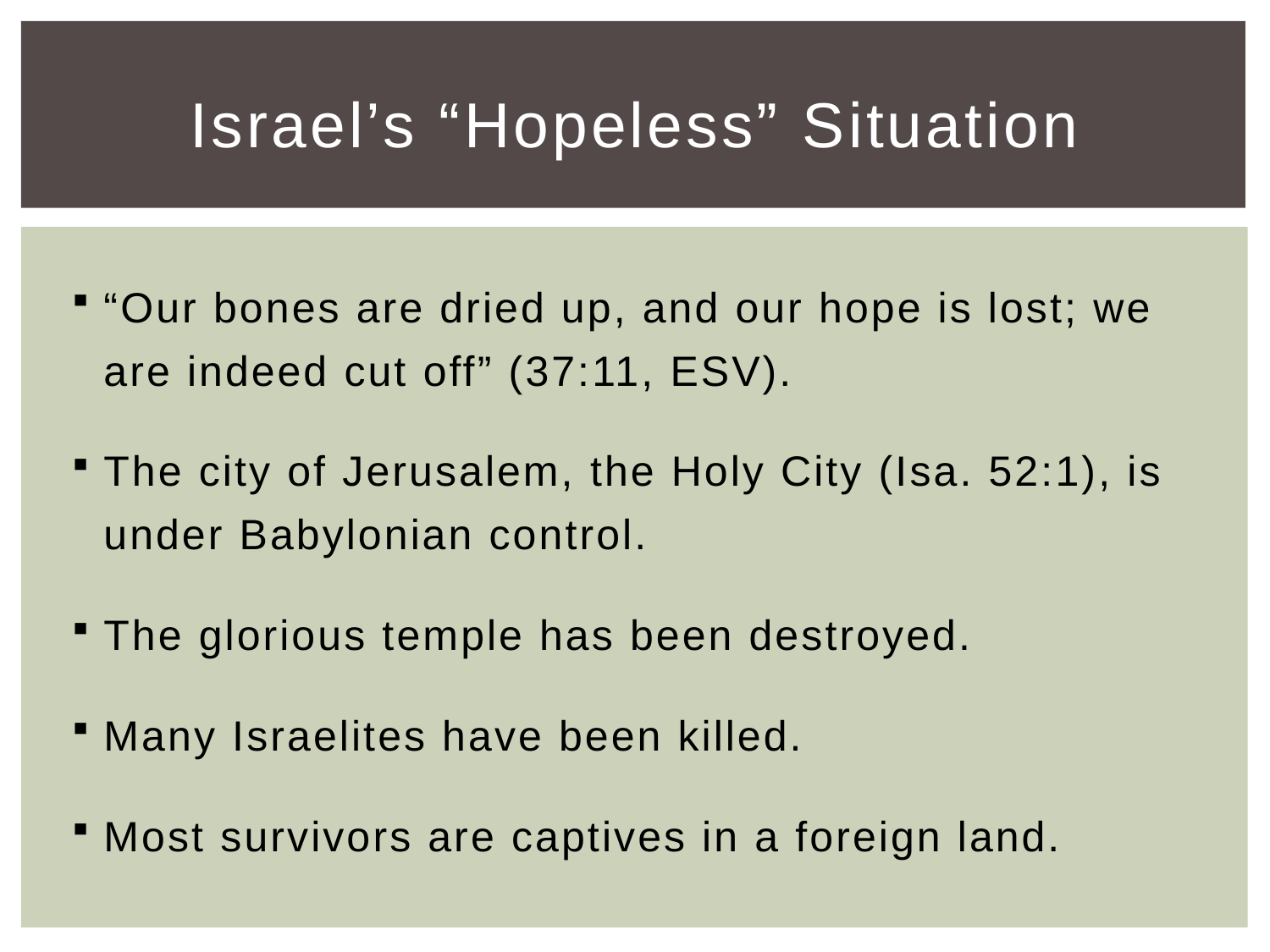

# Israel’s “Hopeless” Situation
“Our bones are dried up, and our hope is lost; we are indeed cut off” (37:11, ESV).
The city of Jerusalem, the Holy City (Isa. 52:1), is under Babylonian control.
The glorious temple has been destroyed.
Many Israelites have been killed.
Most survivors are captives in a foreign land.